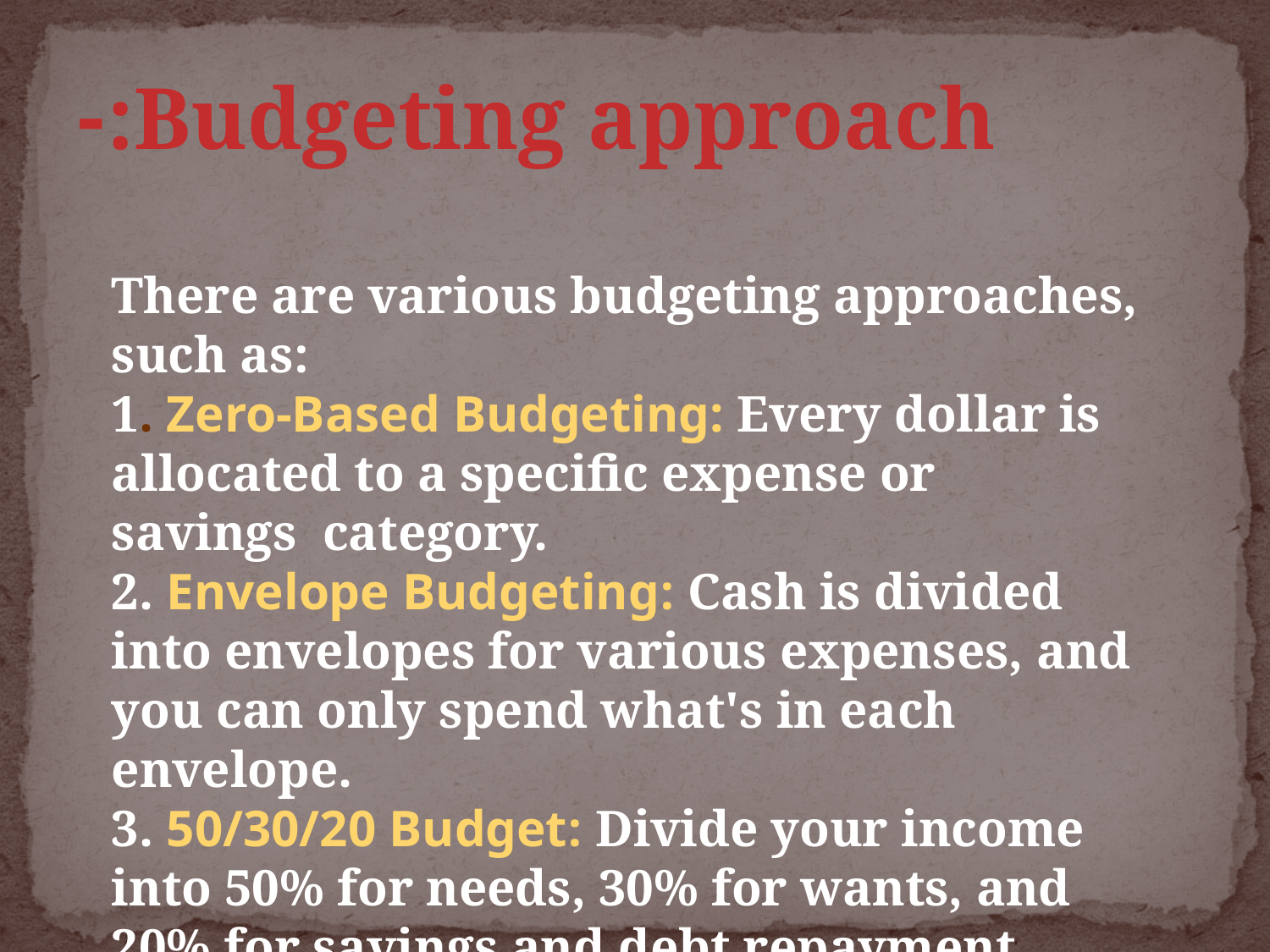

# Budgeting approach:-
There are various budgeting approaches, such as:
1. Zero-Based Budgeting: Every dollar is allocated to a specific expense or        savings  category.
2. Envelope Budgeting: Cash is divided into envelopes for various expenses, and you can only spend what's in each envelope.
3. 50/30/20 Budget: Divide your income into 50% for needs, 30% for wants, and 20% for savings and debt repayment.